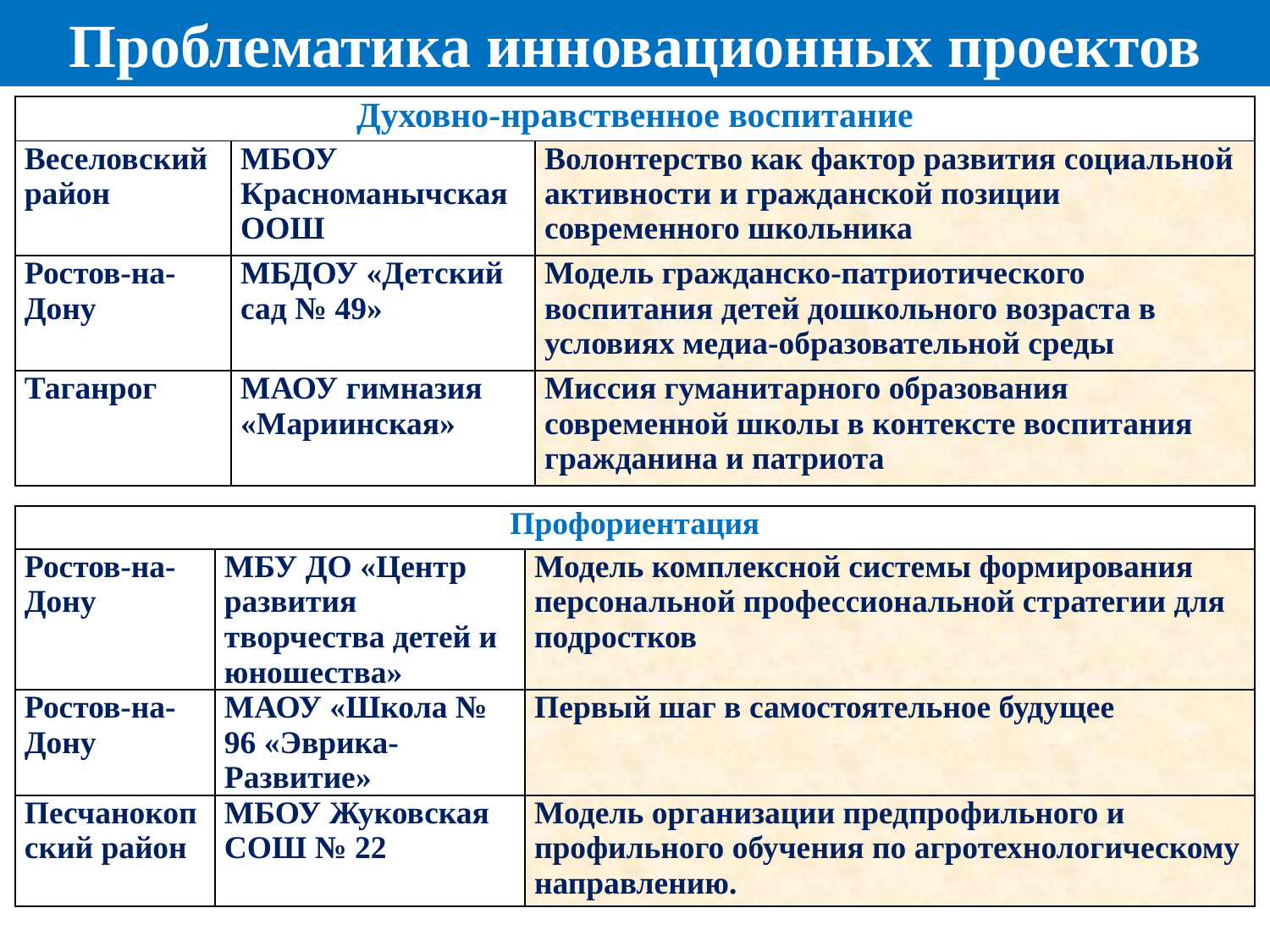

# Проблематика инновационных проектов
| Духовно-нравственное воспитание |  |  |
| --- | --- | --- |
| Веселовский район | МБОУ Красноманычская ООШ | Волонтерство как фактор развития социальной активности и гражданской позиции современного школьника |
| Ростов-на-Дону | МБДОУ «Детский сад № 49» | Модель гражданско-патриотического воспитания детей дошкольного возраста в условиях медиа-образовательной среды |
| Таганрог | МАОУ гимназия «Мариинская» | Миссия гуманитарного образования современной школы в контексте воспитания гражданина и патриота |
| Профориентация |  |  |
| --- | --- | --- |
| Ростов-на-Дону | МБУ ДО «Центр развития творчества детей и юношества» | Модель комплексной системы формирования персональной профессиональной стратегии для подростков |
| Ростов-на-Дону | МАОУ «Школа № 96 «Эврика-Развитие» | Первый шаг в самостоятельное будущее |
| Песчанокопский район | МБОУ Жуковская СОШ № 22 | Модель организации предпрофильного и профильного обучения по агротехнологическому направлению. |